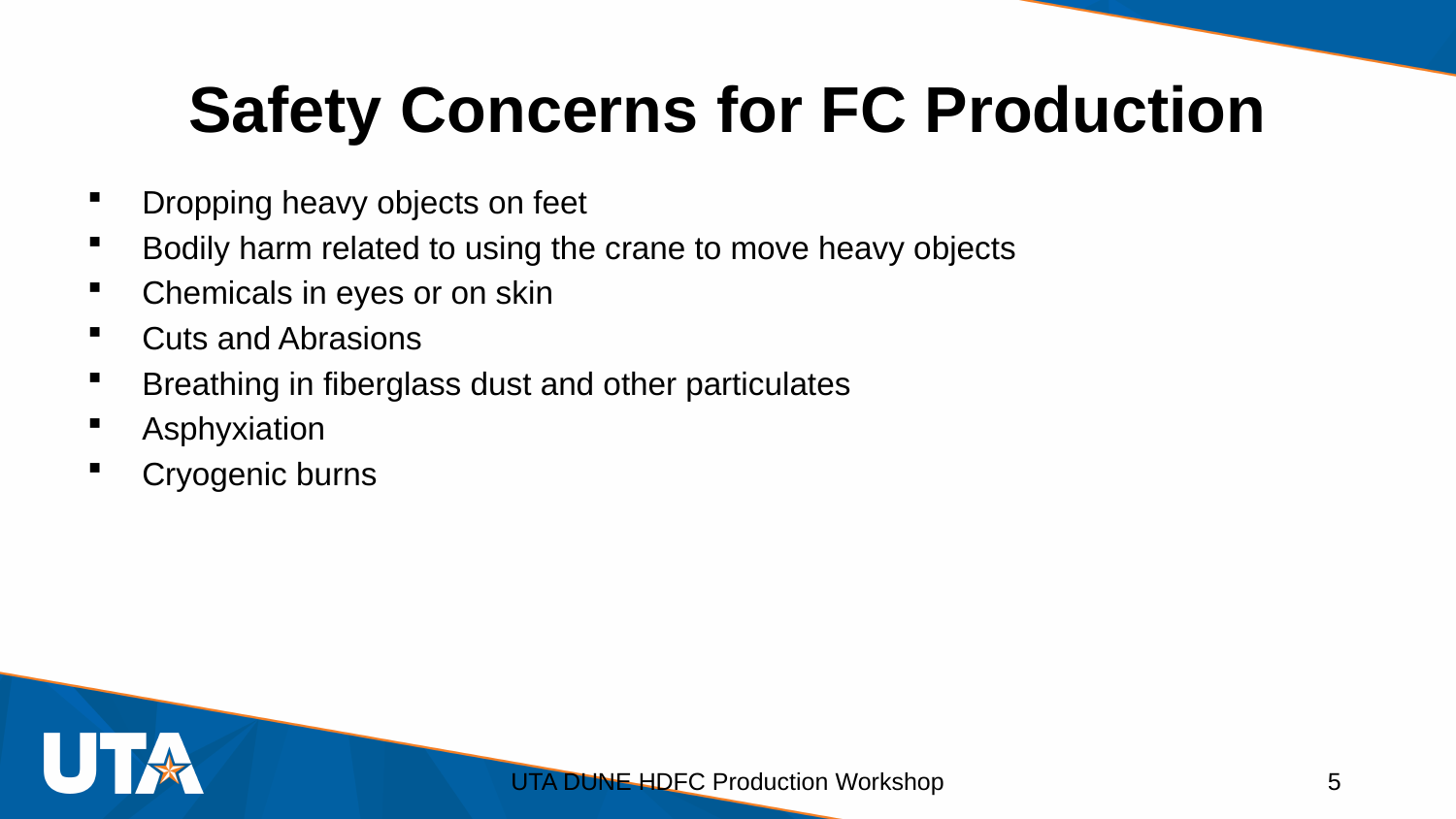

# Safety Concerns for FC Production
Dropping heavy objects on feet
Bodily harm related to using the crane to move heavy objects
Chemicals in eyes or on skin
Cuts and Abrasions
Breathing in fiberglass dust and other particulates
Asphyxiation
Cryogenic burns
UTA DUNE HDFC Production Workshop
5